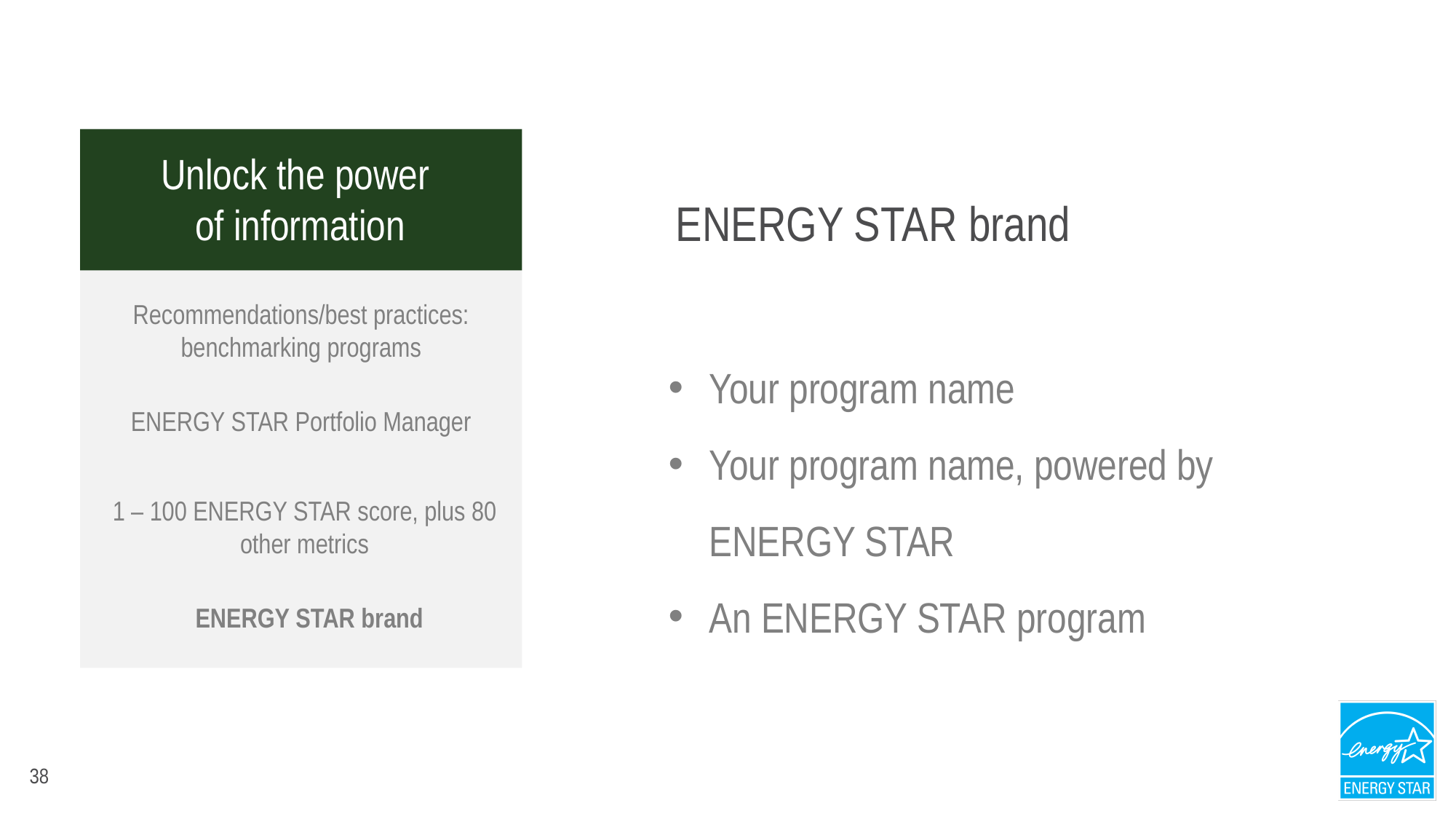

Unlock the power
of information

Recommendations/best practices: benchmarking programs
ENERGY STAR Portfolio Manager
1 – 100 ENERGY STAR score, plus 80 other metrics
ENERGY STAR brand
# ENERGY STAR brand
Your program name
Your program name, powered by ENERGY STAR
An ENERGY STAR program
38